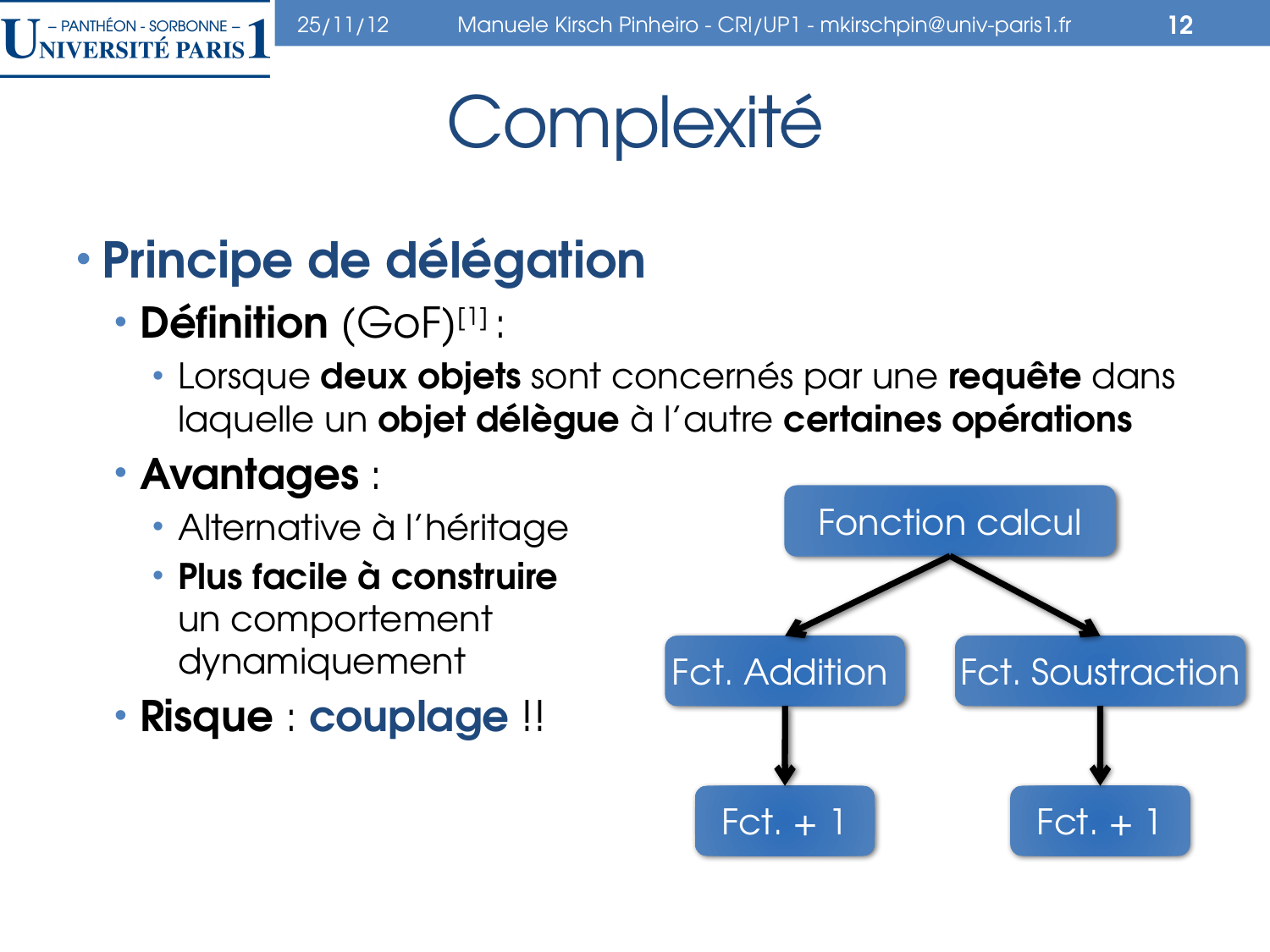

25/11/12
Manuele Kirsch Pinheiro - CRI/UP1 - mkirschpin@univ-paris1.fr
12
# Complexité
Principe de délégation
Définition (GoF)[1] :
Lorsque deux objets sont concernés par une requête dans laquelle un objet délègue à l’autre certaines opérations
Avantages :
Alternative à l’héritage
Plus facile à construire
un comportement
dynamiquement
Risque : couplage !!
Fonction calcul
Fct. Addition
Fct. Soustraction
Fct. + 1
Fct. + 1